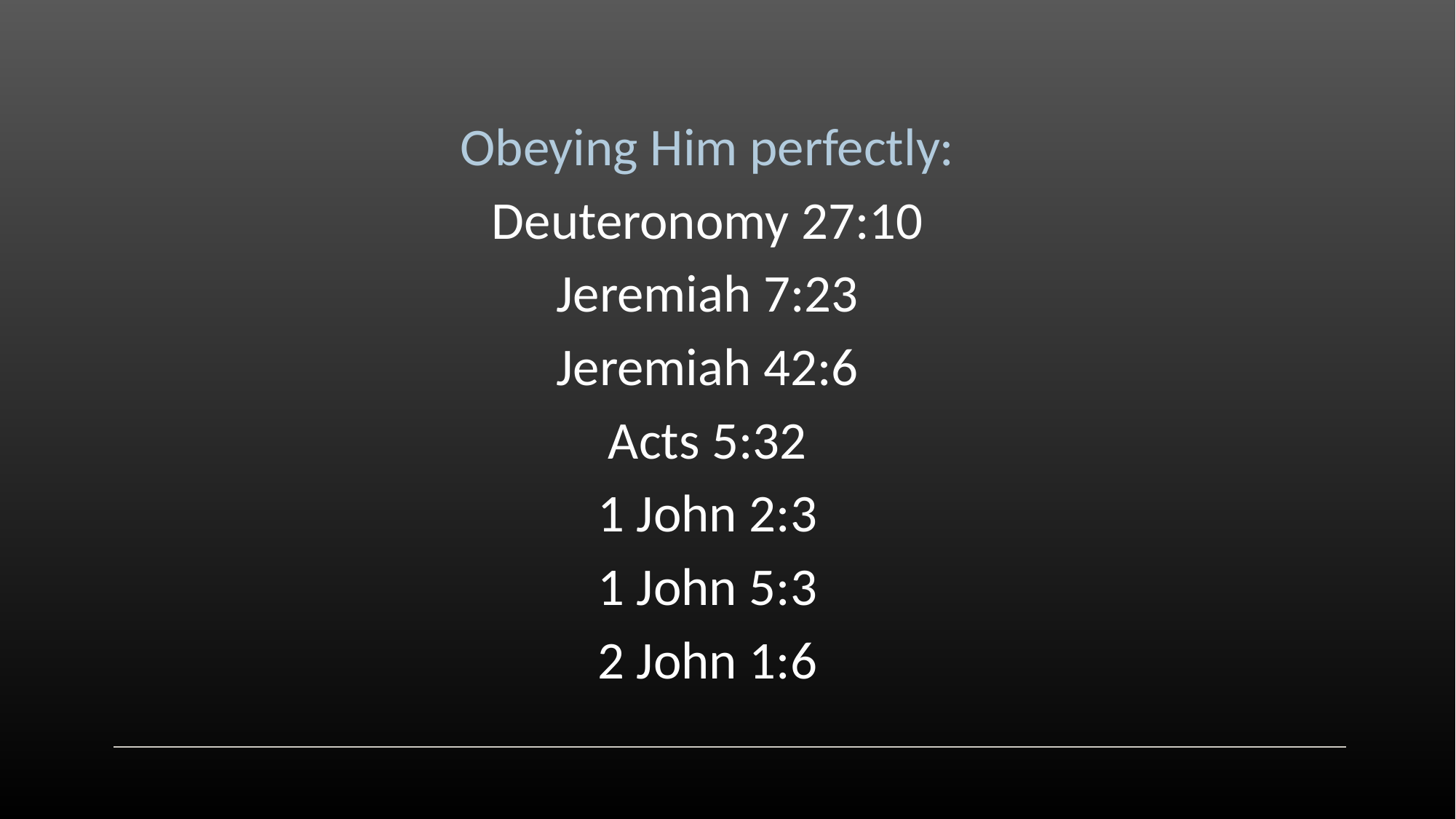

Obeying Him perfectly:
Deuteronomy 27:10
Jeremiah 7:23
Jeremiah 42:6
Acts 5:32
1 John 2:3
1 John 5:3
2 John 1:6